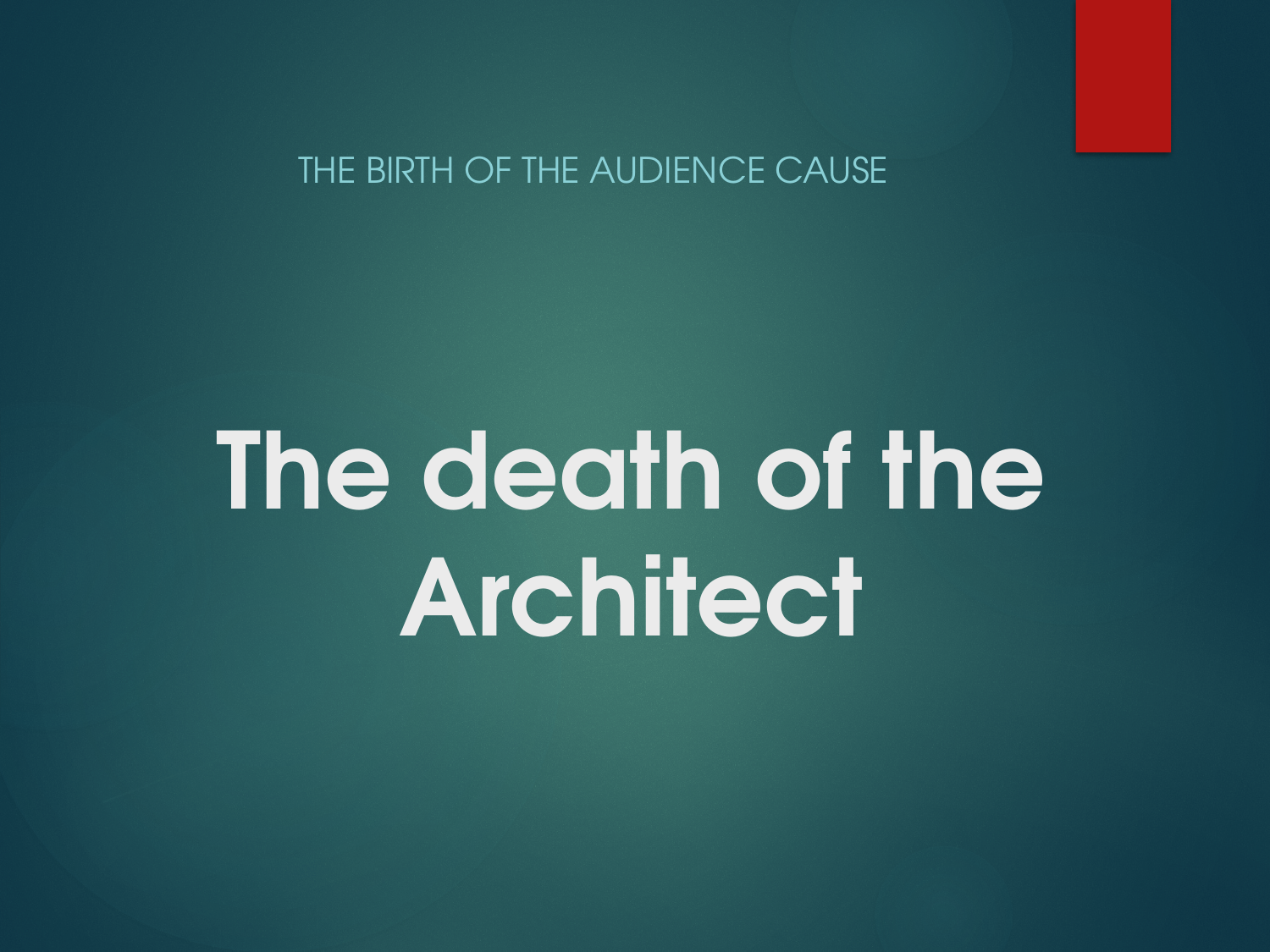

the birth of the Audience cause
# The death of the Architect